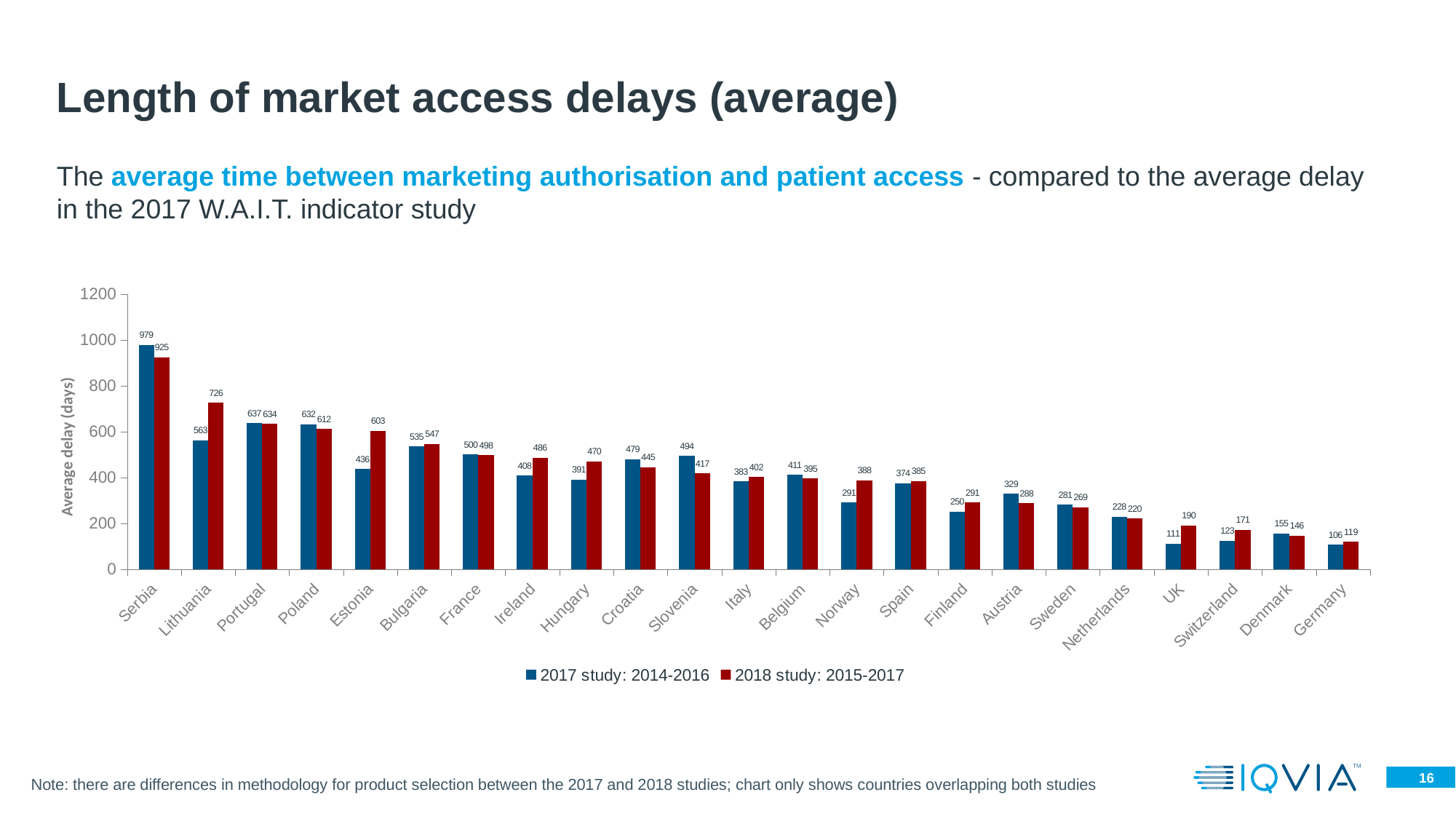

# Length of market access delays (average)
The average time between marketing authorisation and patient access - compared to the average delay in the 2017 W.A.I.T. indicator study

### Chart

| Category | 2017 study: 2014-2016 | 2018 study: 2015-2017 |
|---|---|---|
| Serbia | 979.0 | 925.0 |
| Lithuania | 563.0 | 726.0 |
| Portugal | 637.0 | 634.0 |
| Poland | 632.0 | 612.0 |
| Estonia | 436.0 | 603.0 |
| Bulgaria | 535.0 | 547.0 |
| France | 500.0 | 498.0 |
| Ireland | 408.0 | 486.0 |
| Hungary | 391.0 | 470.0 |
| Croatia | 479.0 | 445.0 |
| Slovenia | 494.0 | 417.0 |
| Italy | 383.0 | 402.0 |
| Belgium | 411.0 | 395.0 |
| Norway | 291.0 | 388.0 |
| Spain | 374.0 | 385.0 |
| Finland | 250.0 | 291.0 |
| Austria | 329.0 | 288.0 |
| Sweden | 281.0 | 269.0 |
| Netherlands | 228.0 | 220.0 |
| UK | 111.0 | 190.0 |
| Switzerland | 123.0 | 171.0 |
| Denmark | 155.0 | 146.0 |
| Germany | 106.0 | 119.0 |
Note: there are differences in methodology for product selection between the 2017 and 2018 studies; chart only shows countries overlapping both studies